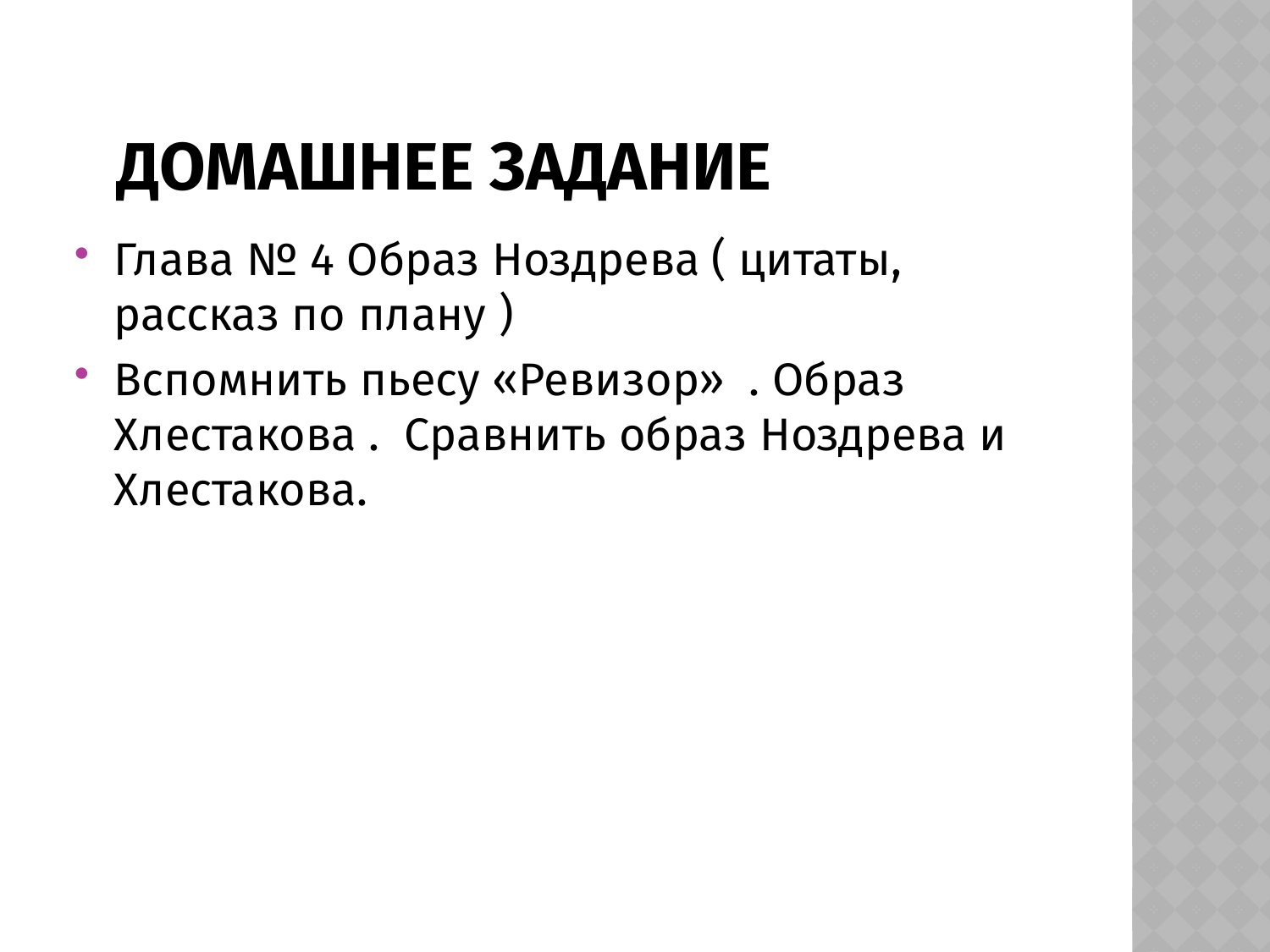

# Домашнее задание
Глава № 4 Образ Ноздрева ( цитаты, рассказ по плану )
Вспомнить пьесу «Ревизор»  . Образ Хлестакова .  Сравнить образ Ноздрева и Хлестакова.